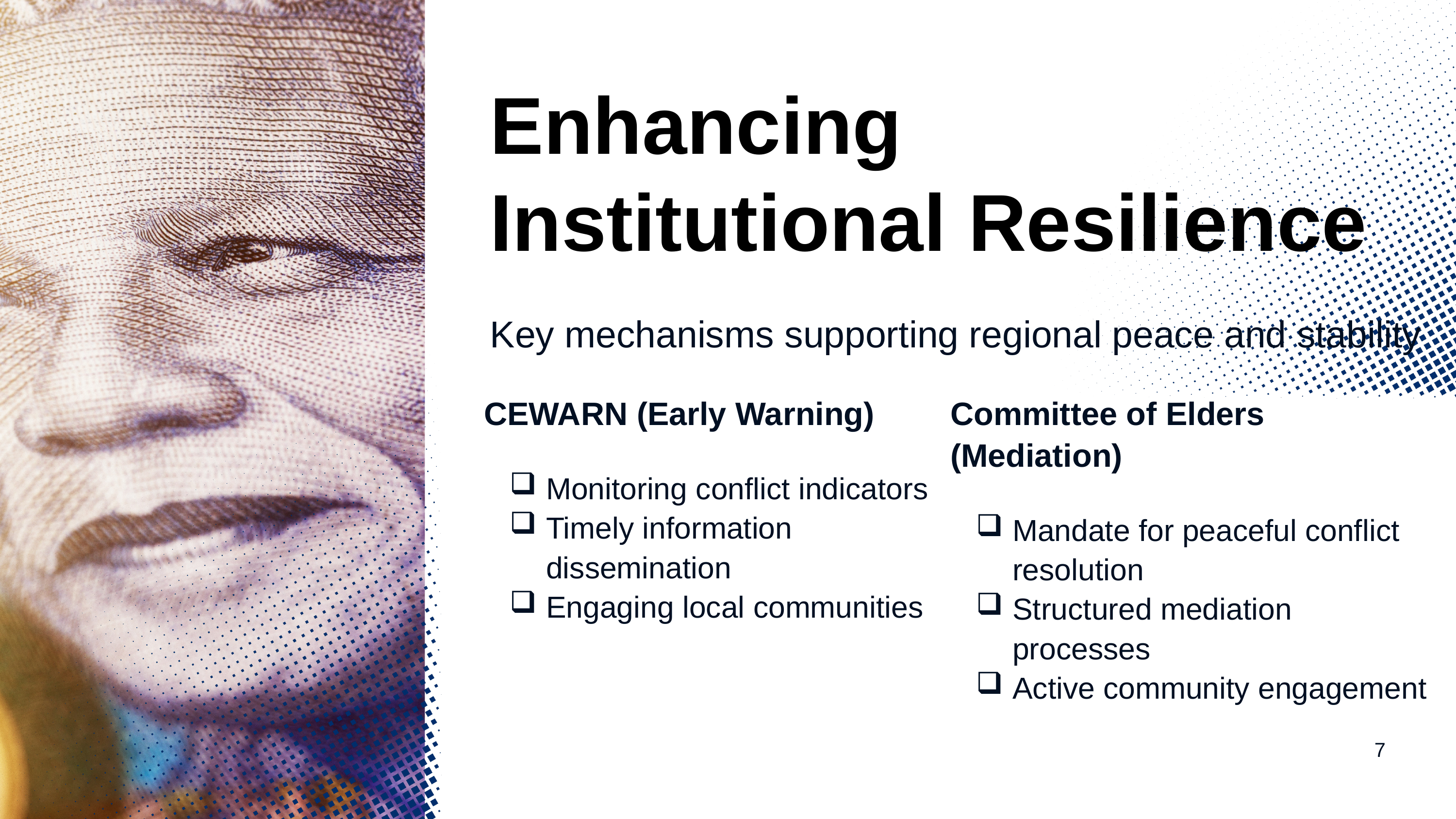

Enhancing Institutional Resilience
Key mechanisms supporting regional peace and stability

CEWARN (Early Warning)
Monitoring conflict indicators
Timely information dissemination
Engaging local communities
Committee of Elders (Mediation)
Mandate for peaceful conflict resolution
Structured mediation processes
Active community engagement
7